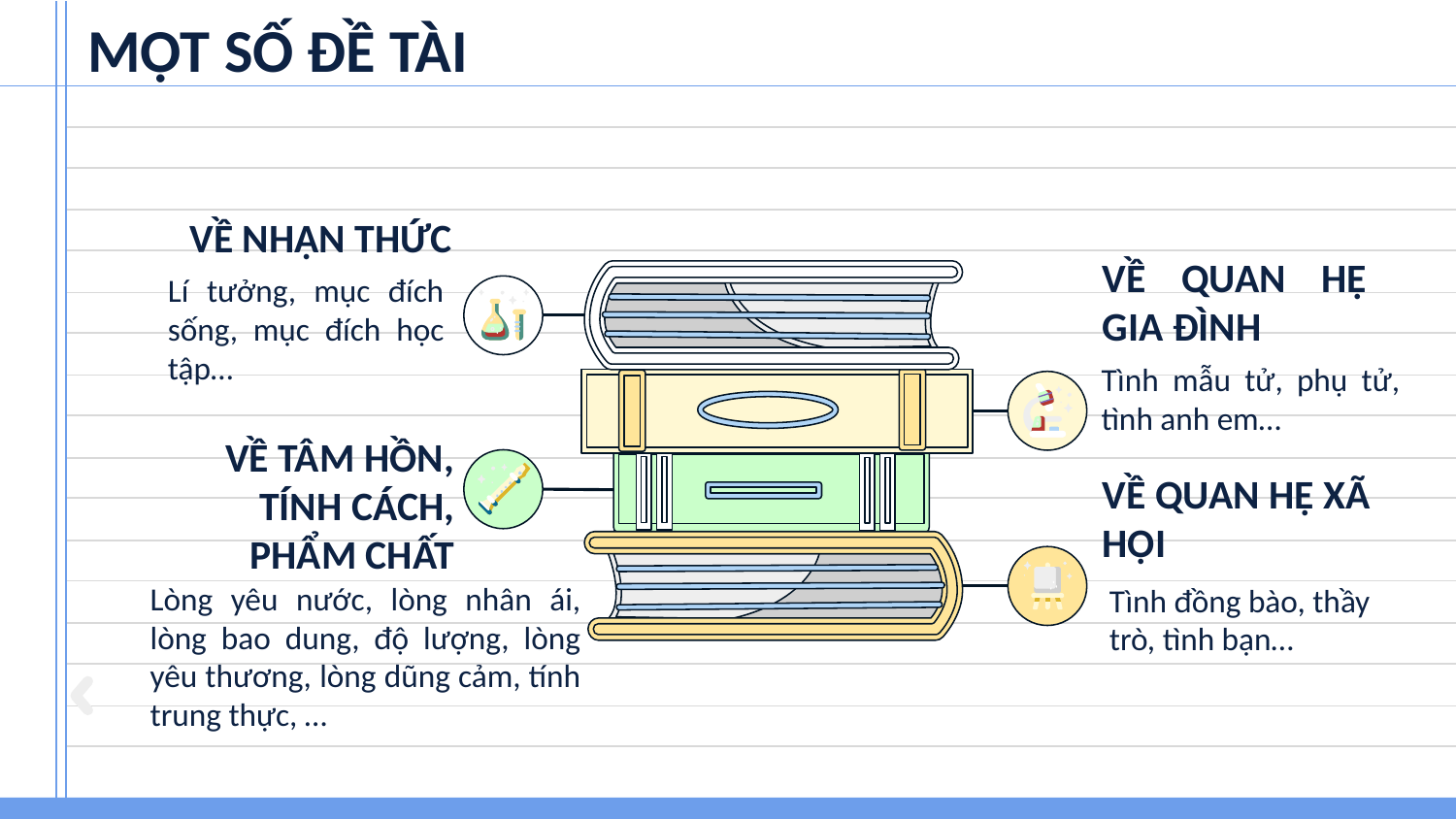

# MỘT SỐ ĐỀ TÀI
VỀ NHẬN THỨC

VỀ QUAN HỆ GIA ĐÌNH
Lí tưởng, mục đích sống, mục đích học tập…

Tình mẫu tử, phụ tử, tình anh em…

VỀ TÂM HỒN, TÍNH CÁCH, PHẨM CHẤT
VỀ QUAN HỆ XÃ HỘI

Tình đồng bào, thầy trò, tình bạn…
Lòng yêu nước, lòng nhân ái, lòng bao dung, độ lượng, lòng yêu thương, lòng dũng cảm, tính trung thực, …